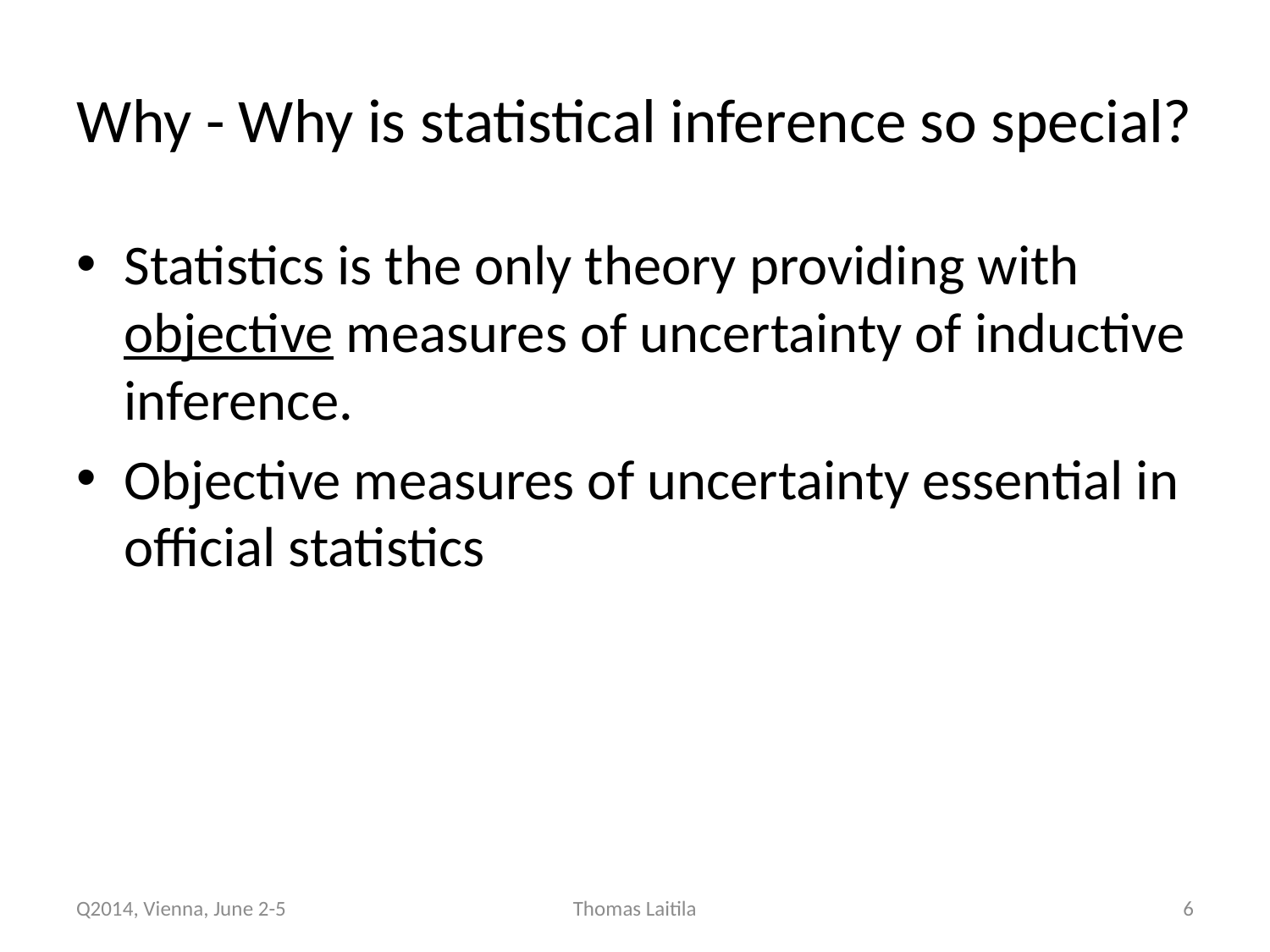

# Why - Why is statistical inference so special?
Statistics is the only theory providing with objective measures of uncertainty of inductive inference.
Objective measures of uncertainty essential in  official statistics

Q2014, Vienna, June 2-5
Thomas Laitila
6